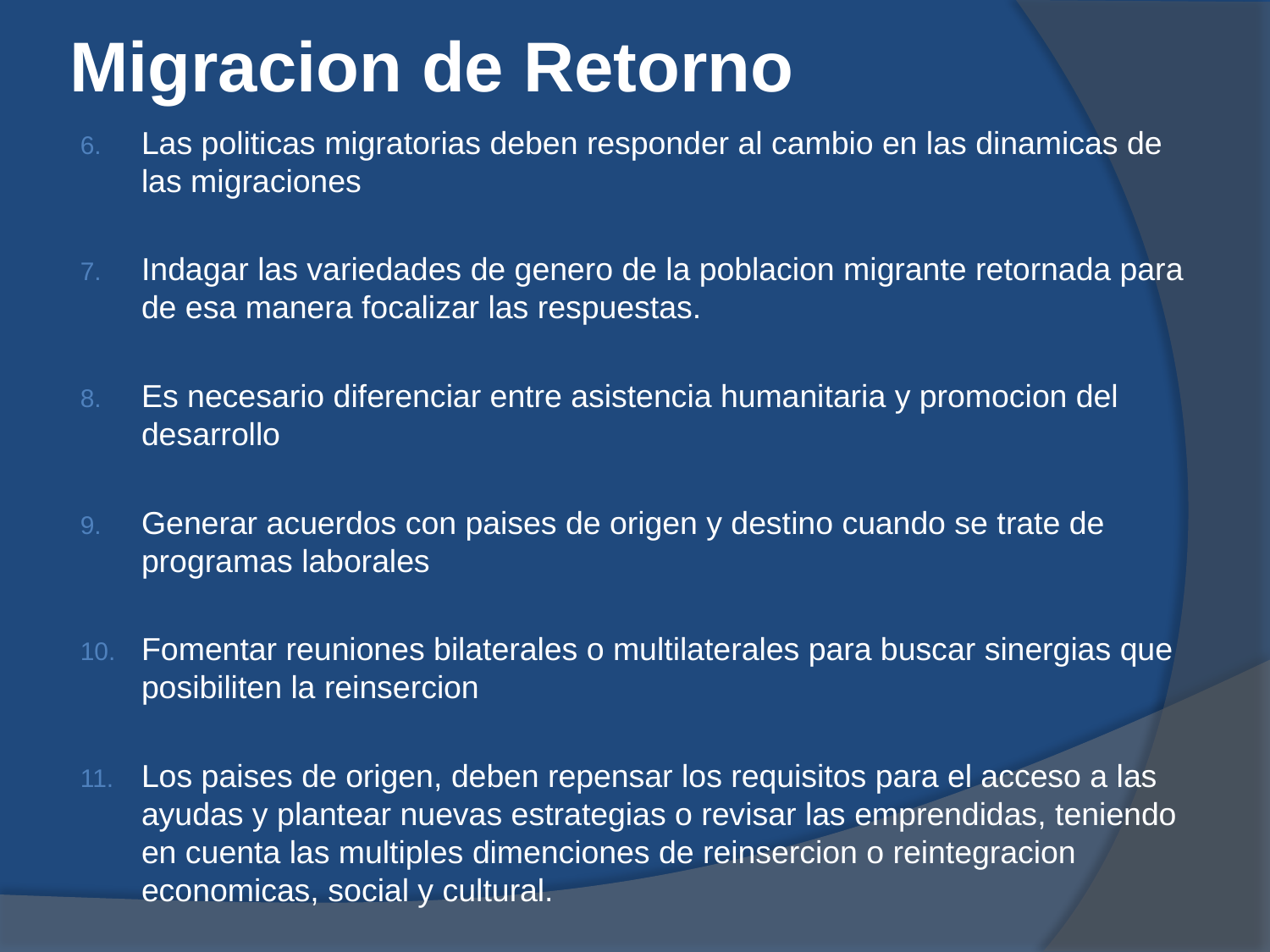

# Migracion de Retorno
Las politicas migratorias deben responder al cambio en las dinamicas de las migraciones

Indagar las variedades de genero de la poblacion migrante retornada para de esa manera focalizar las respuestas.

Es necesario diferenciar entre asistencia humanitaria y promocion del desarrollo

Generar acuerdos con paises de origen y destino cuando se trate de programas laborales

Fomentar reuniones bilaterales o multilaterales para buscar sinergias que posibiliten la reinsercion

Los paises de origen, deben repensar los requisitos para el acceso a las ayudas y plantear nuevas estrategias o revisar las emprendidas, teniendo en cuenta las multiples dimenciones de reinsercion o reintegracion economicas, social y cultural.